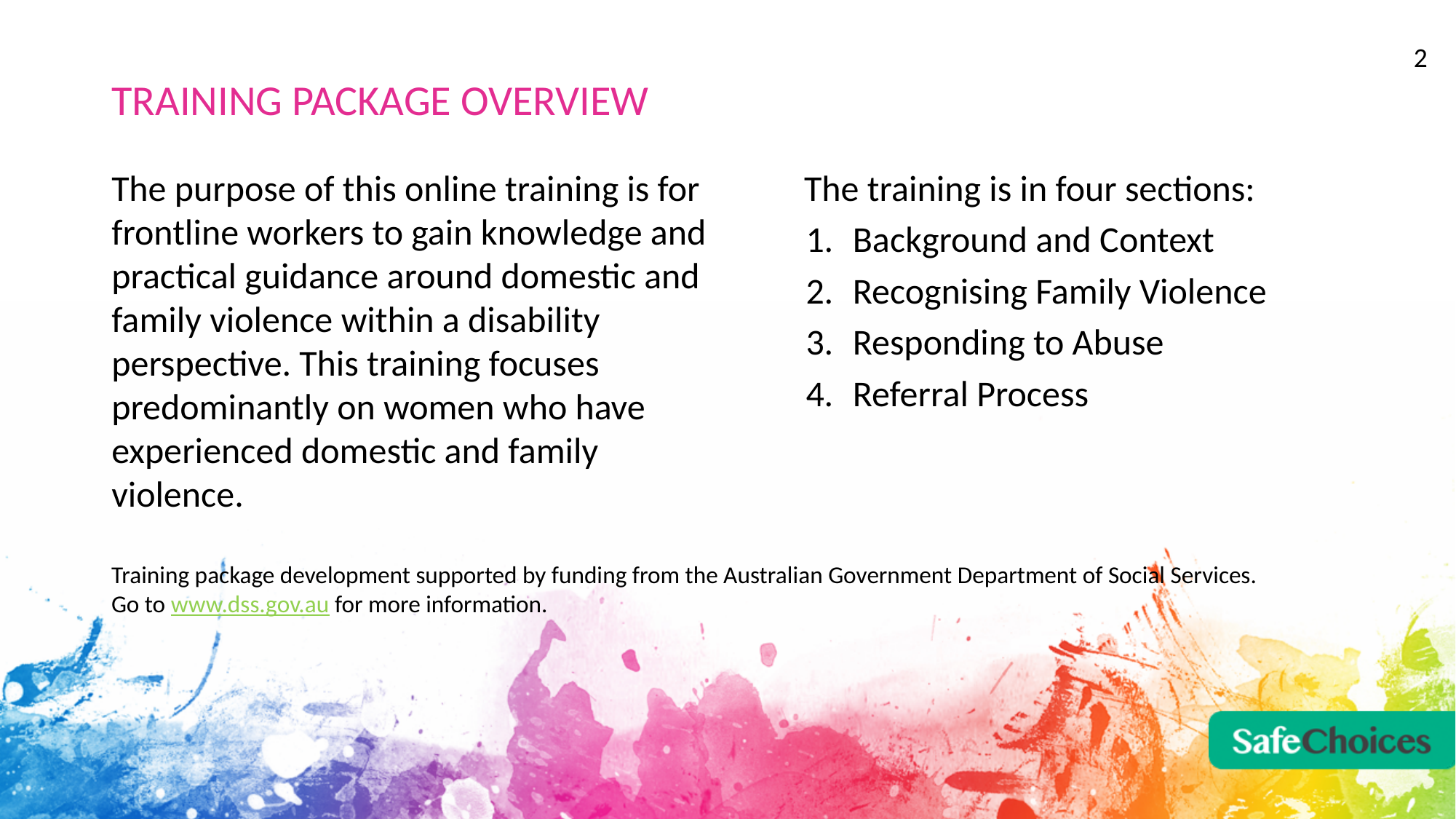

2
# TRAINING PACKAGE OVERVIEW
The purpose of this online training is for frontline workers to gain knowledge and practical guidance around domestic and family violence within a disability perspective. This training focuses predominantly on women who have experienced domestic and family violence.
The training is in four sections:
Background and Context
Recognising Family Violence
Responding to Abuse
Referral Process

Training package development supported by funding from the Australian Government Department of Social Services.
Go to www.dss.gov.au for more information.